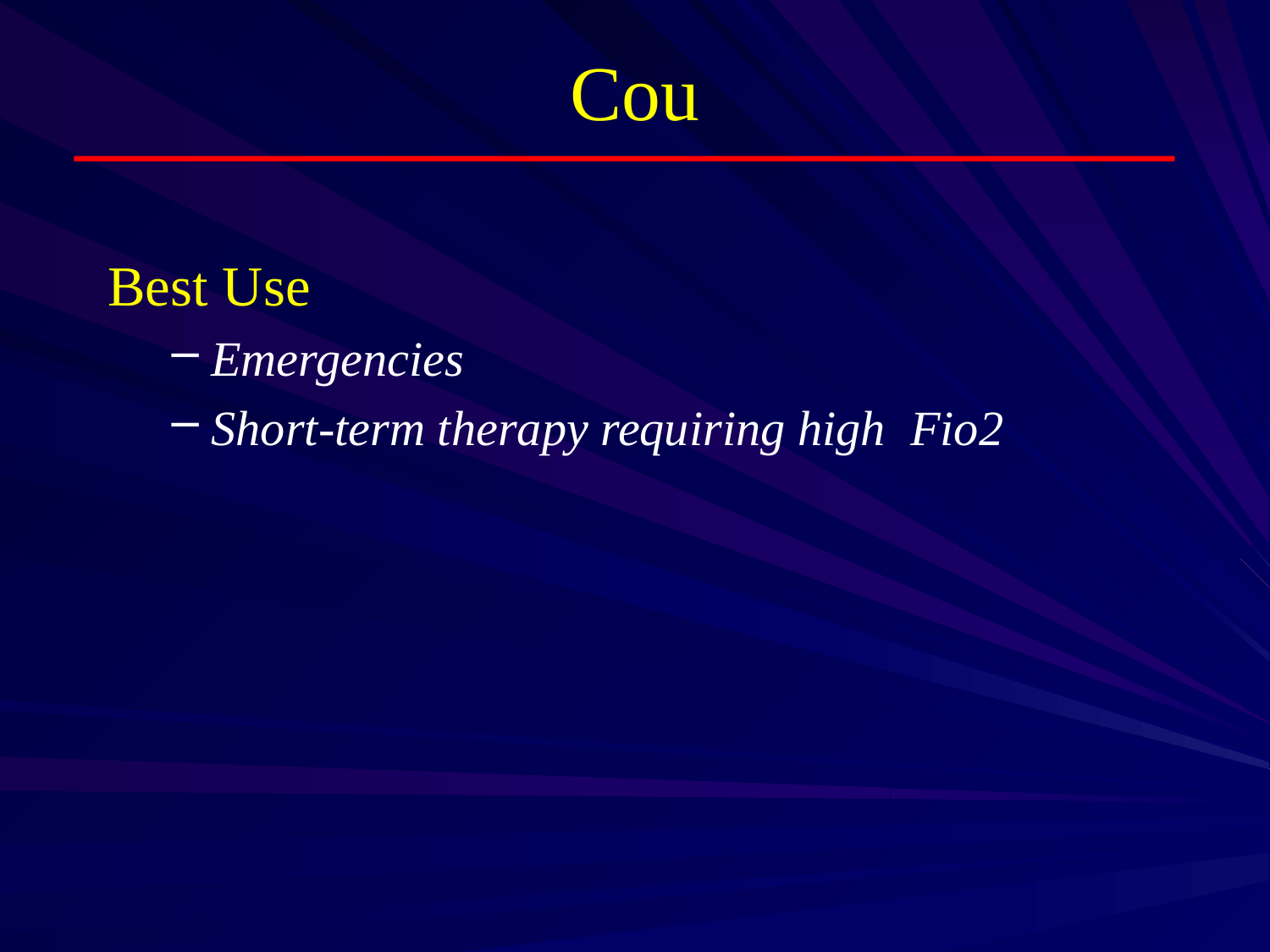

# Cou

Best Use
Emergencies
Short-term therapy requiring high  Fio2